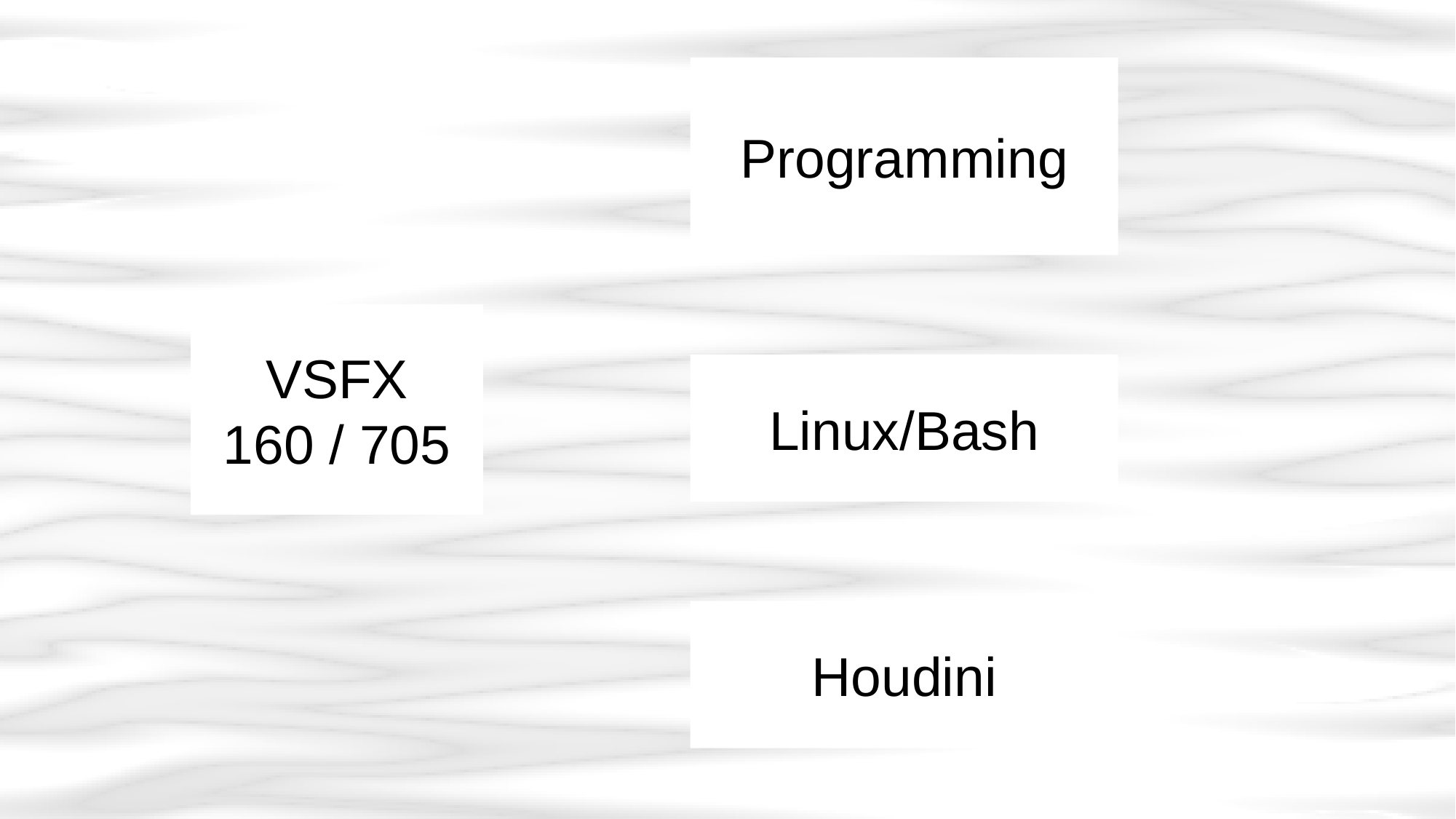

Programming
VSFX 160 / 705
Linux/Bash
Houdini